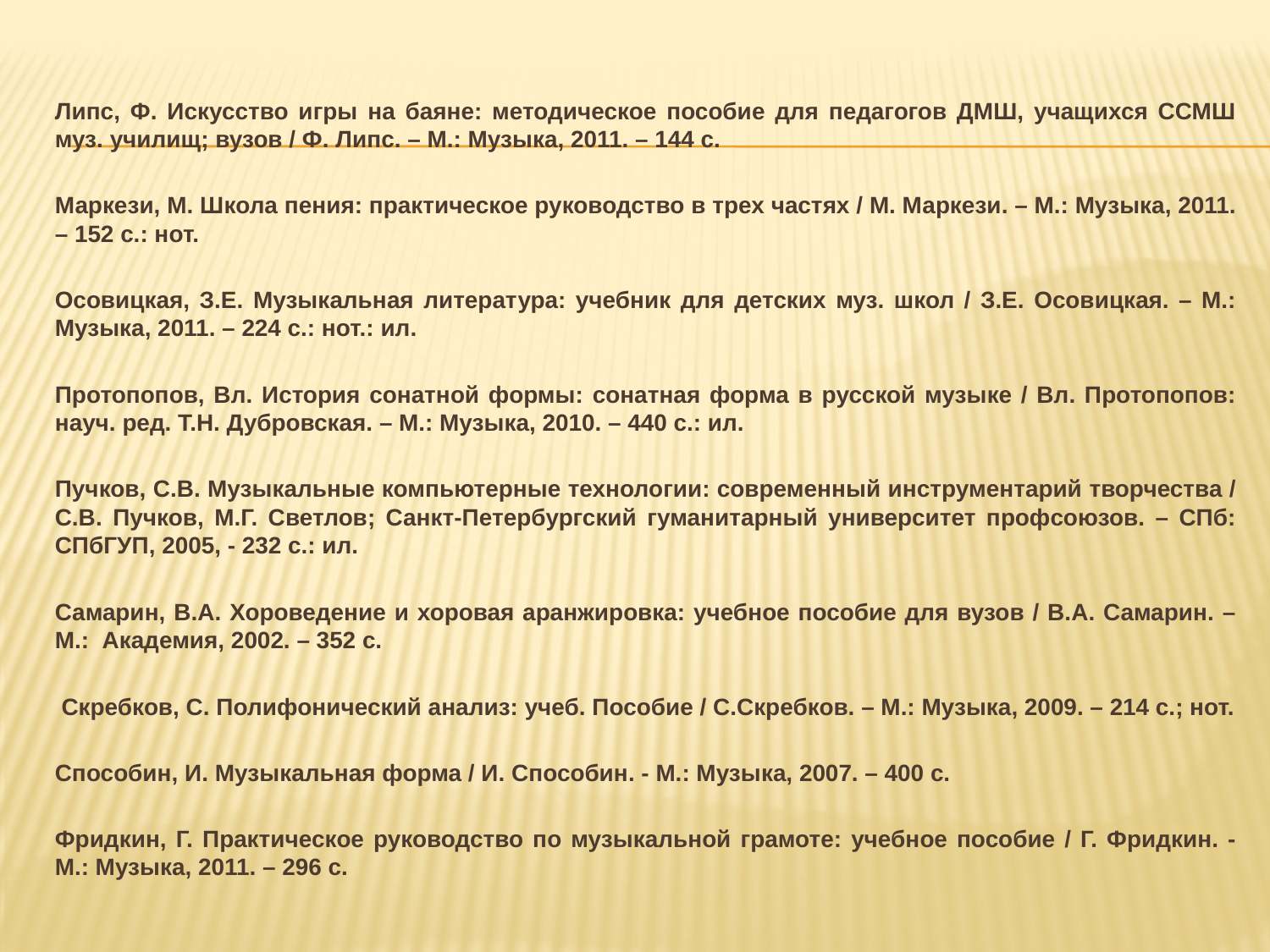

Липс, Ф. Искусство игры на баяне: методическое пособие для педагогов ДМШ, учащихся ССМШ муз. училищ; вузов / Ф. Липс. – М.: Музыка, 2011. – 144 с.

	Маркези, М. Школа пения: практическое руководство в трех частях / М. Маркези. – М.: Музыка, 2011. – 152 с.: нот.

	Осовицкая, З.Е. Музыкальная литература: учебник для детских муз. школ / З.Е. Осовицкая. – М.: Музыка, 2011. – 224 с.: нот.: ил.

	Протопопов, Вл. История сонатной формы: сонатная форма в русской музыке / Вл. Протопопов: науч. ред. Т.Н. Дубровская. – М.: Музыка, 2010. – 440 с.: ил.

	Пучков, С.В. Музыкальные компьютерные технологии: современный инструментарий творчества / С.В. Пучков, М.Г. Светлов; Санкт-Петербургский гуманитарный университет профсоюзов. – СПб: СПбГУП, 2005, - 232 с.: ил.

	Самарин, В.А. Хороведение и хоровая аранжировка: учебное пособие для вузов / В.А. Самарин. – М.:  Академия, 2002. – 352 с.

	 Скребков, С. Полифонический анализ: учеб. Пособие / С.Скребков. – М.: Музыка, 2009. – 214 с.; нот.

	Способин, И. Музыкальная форма / И. Способин. - М.: Музыка, 2007. – 400 с.

	Фридкин, Г. Практическое руководство по музыкальной грамоте: учебное пособие / Г. Фридкин. - М.: Музыка, 2011. – 296 с.